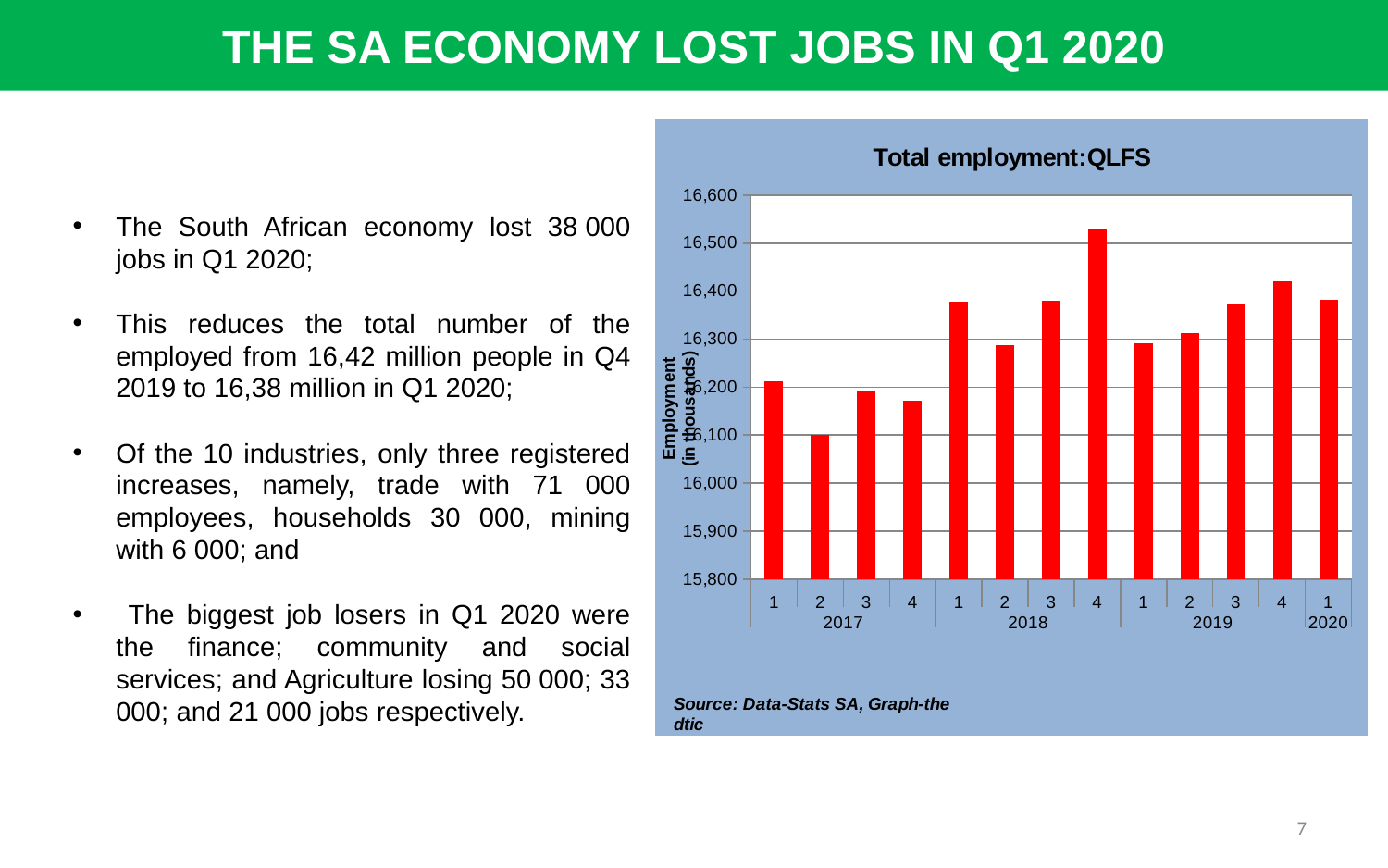

THE SA ECONOMY LOST JOBS IN Q1 2020

### Chart: Total employment:QLFS

| Category |     Employed |
|---|---|
| 1 | 16212.250450626845 |
| 2 | 16099.707765312933 |
| 3 | 16191.669886665872 |
| 4 | 16171.02586790917 |
| 1 | 16377.52382361469 |
| 2 | 16287.803465880726 |
| 3 | 16380.073776574245 |
| 4 | 16528.69879649603 |
| 1 | 16291.436249923043 |
| 2 | 16312.705900699659 |
| 3 | 16375.008581983788 |
| 4 | 16420.26829178727 |
| 1 | 16382.555174366442 |
The South African economy lost 38 000 jobs in Q1 2020;

This reduces the total number of the employed from 16,42 million people in Q4 2019 to 16,38 million in Q1 2020;

Of the 10 industries, only three registered increases, namely, trade with 71 000 employees, households 30 000, mining with 6 000; and

 The biggest job losers in Q1 2020 were the finance; community and social services; and Agriculture losing 50 000; 33 000; and 21 000 jobs respectively.

7